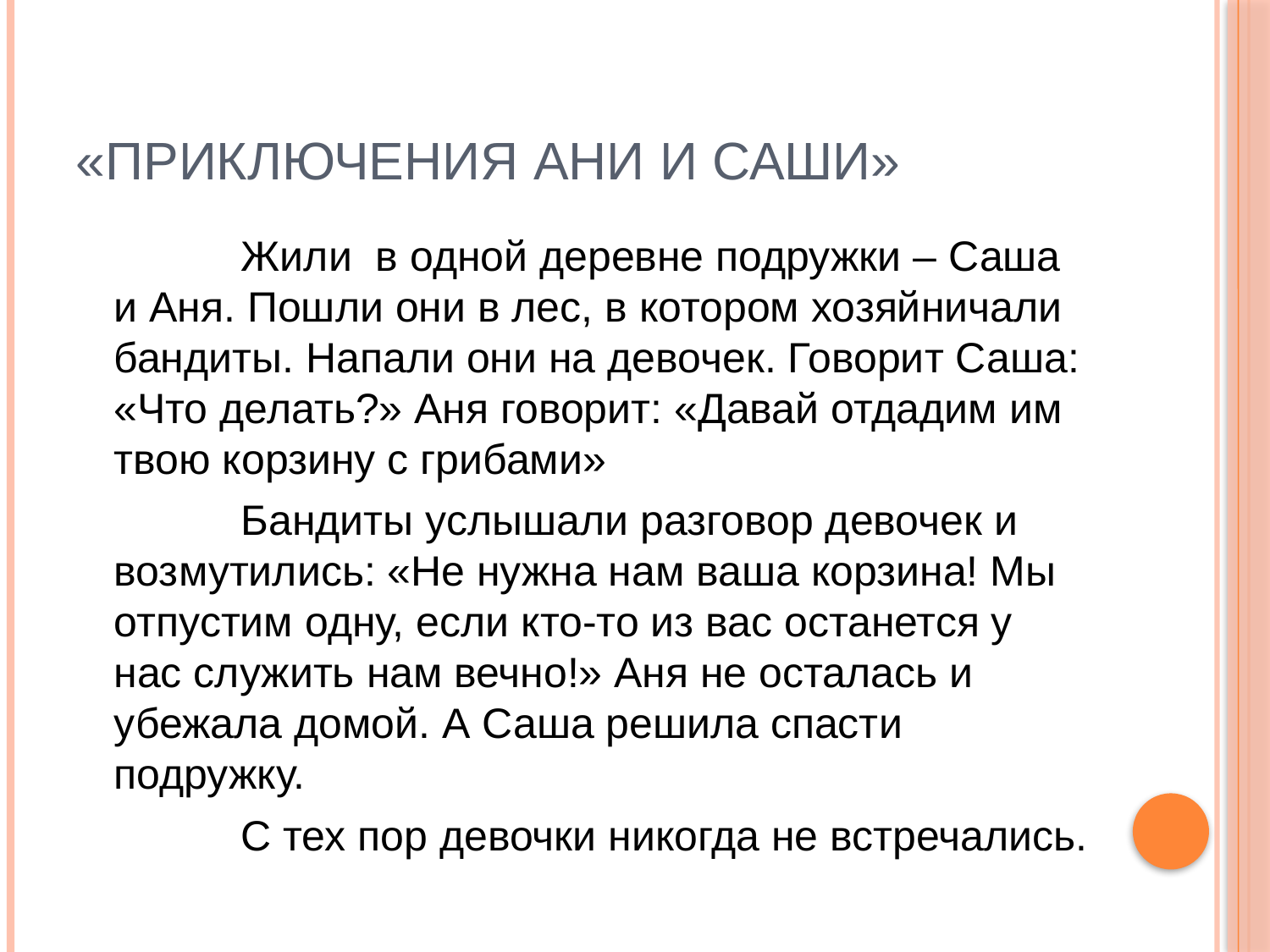

# «Приключения Ани и Саши»
		Жили  в одной деревне подружки – Саша и Аня. Пошли они в лес, в котором хозяйничали бандиты. Напали они на девочек. Говорит Саша: «Что делать?» Аня говорит: «Давай отдадим им твою корзину с грибами»
		Бандиты услышали разговор девочек и возмутились: «Не нужна нам ваша корзина! Мы отпустим одну, если кто-то из вас останется у нас служить нам вечно!» Аня не осталась и убежала домой. А Саша решила спасти  подружку.
		С тех пор девочки никогда не встречались.